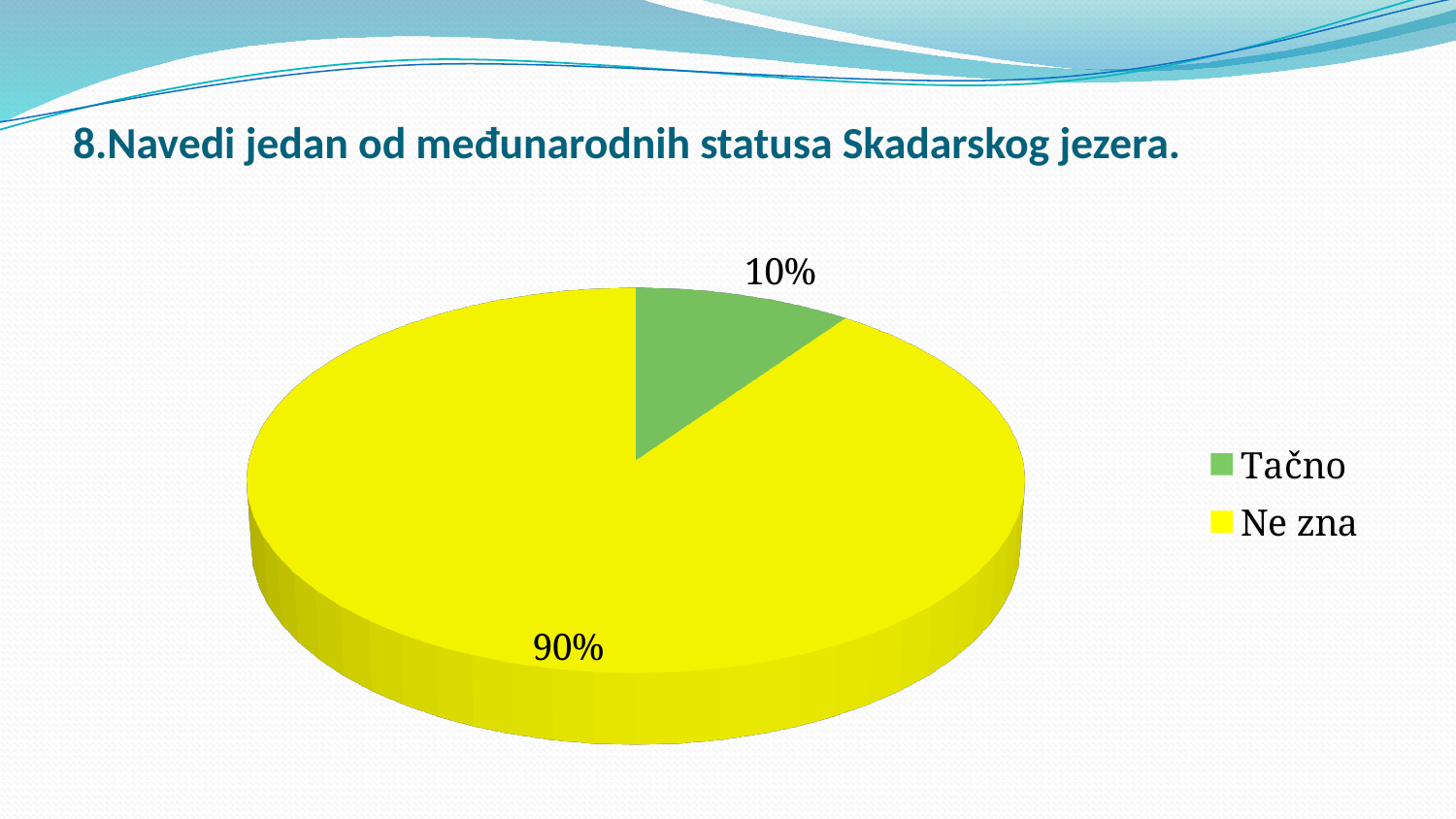

# 8.Navedi jedan od međunarodnih statusa Skadarskog jezera.

[unsupported chart]